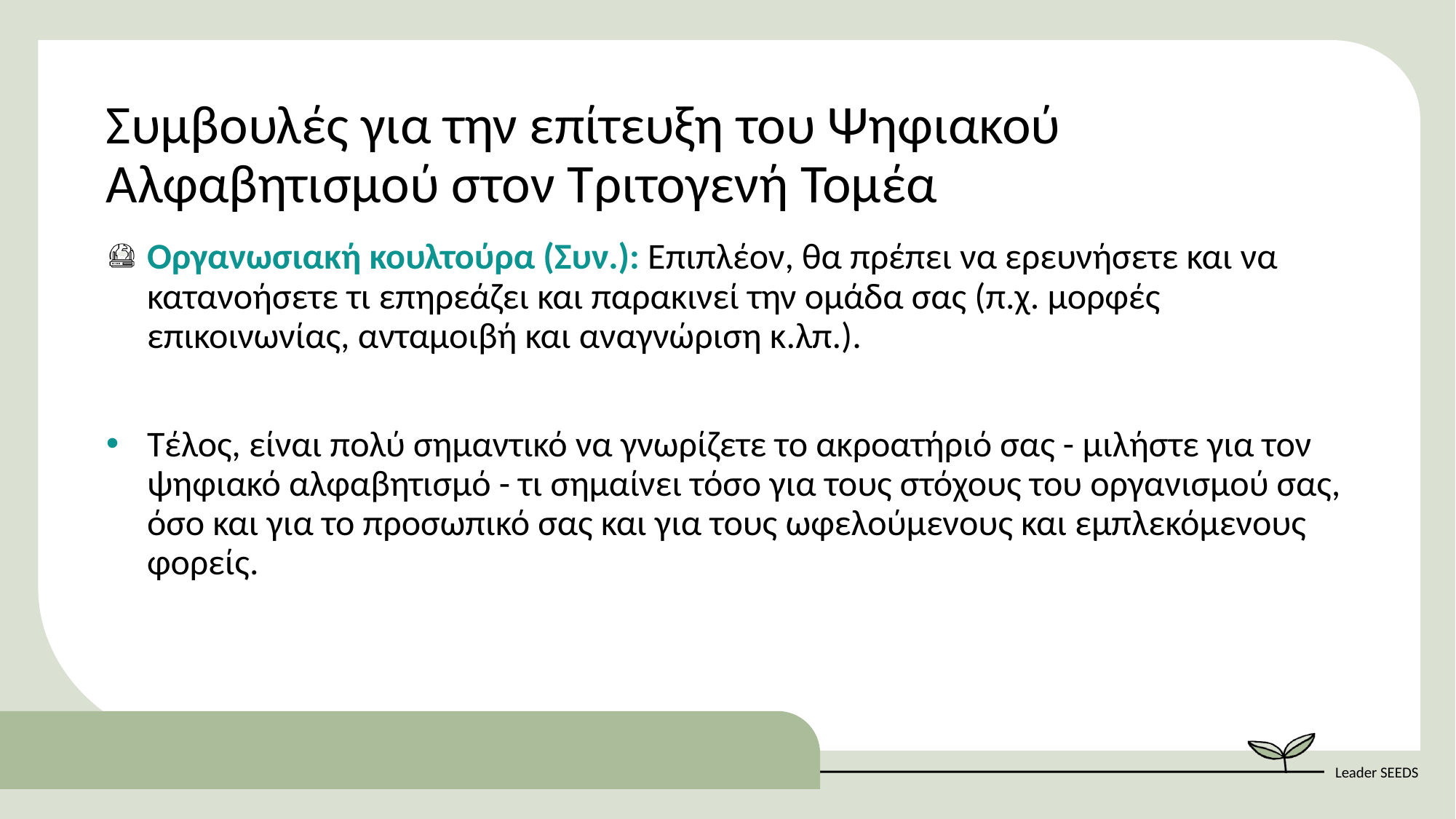

Συμβουλές για την επίτευξη του Ψηφιακού Αλφαβητισμού στον Τριτογενή Τομέα
Οργανωσιακή κουλτούρα (Συν.): Επιπλέον, θα πρέπει να ερευνήσετε και να κατανοήσετε τι επηρεάζει και παρακινεί την ομάδα σας (π.χ. μορφές επικοινωνίας, ανταμοιβή και αναγνώριση κ.λπ.).

Τέλος, είναι πολύ σημαντικό να γνωρίζετε το ακροατήριό σας - μιλήστε για τον ψηφιακό αλφαβητισμό - τι σημαίνει τόσο για τους στόχους του οργανισμού σας, όσο και για το προσωπικό σας και για τους ωφελούμενους και εμπλεκόμενους φορείς.